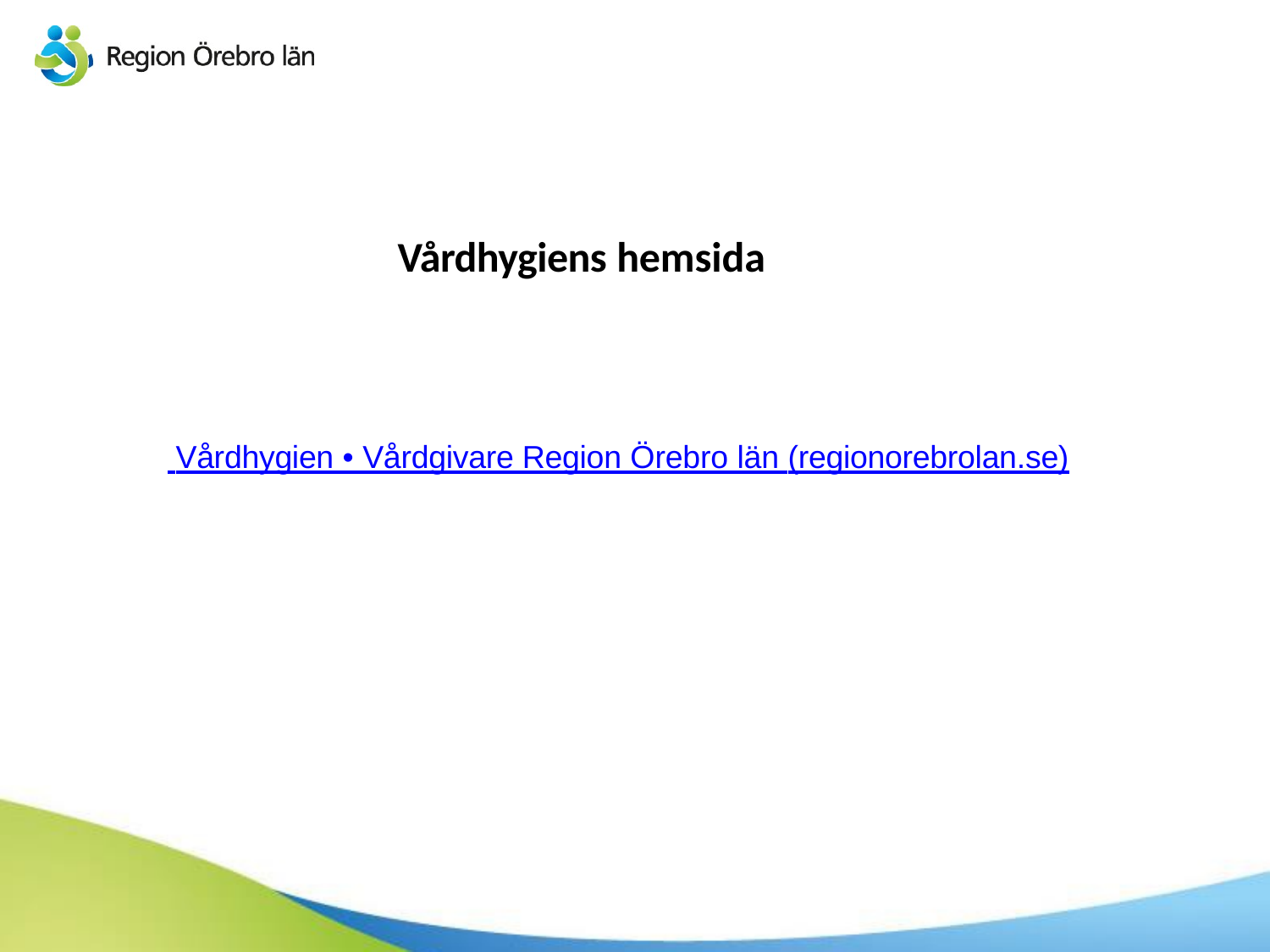

Vårdhygiens hemsida
 Vårdhygien • Vårdgivare Region Örebro län (regionorebrolan.se)